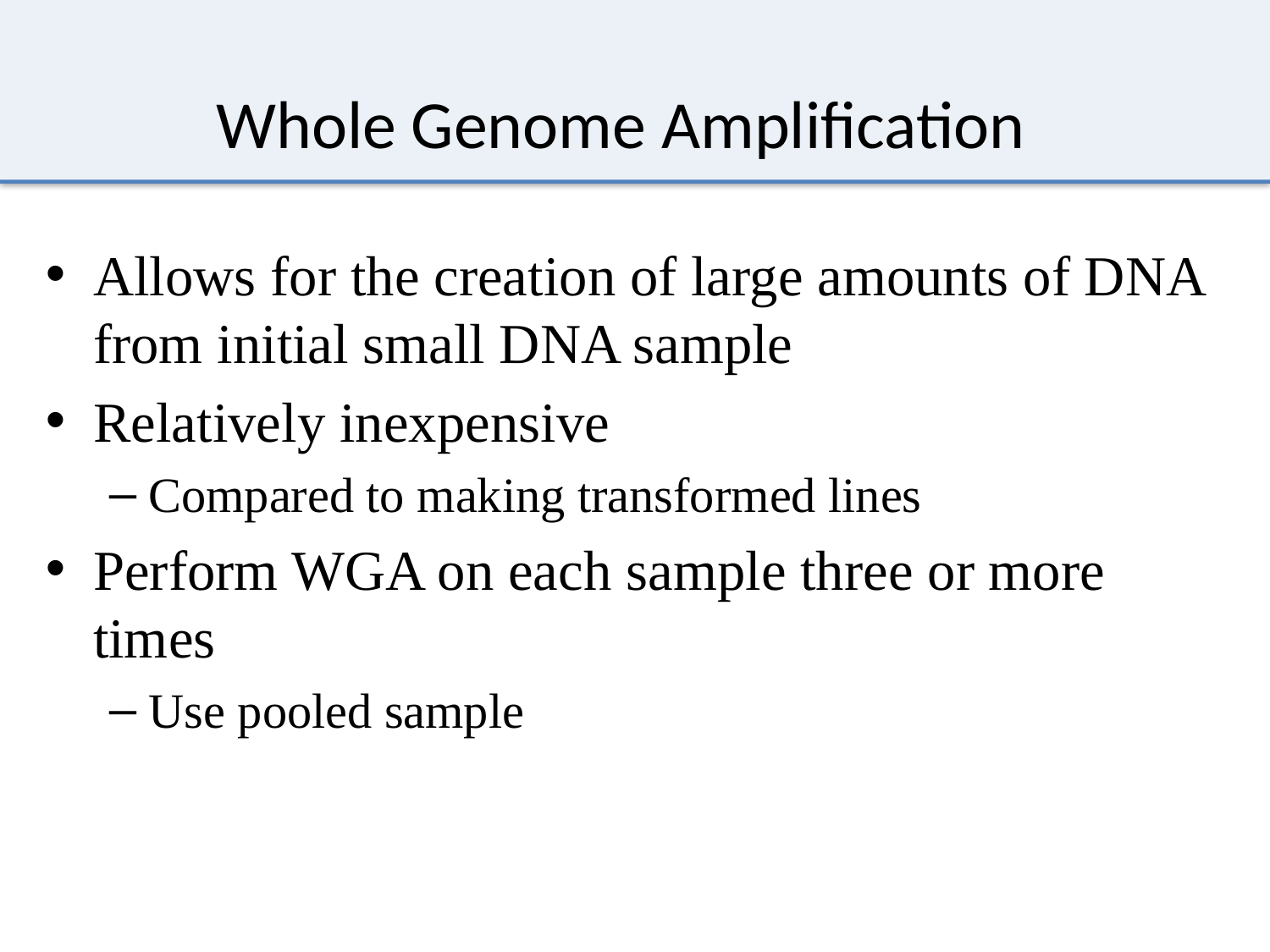

# Whole Genome Amplification
Allows for the creation of large amounts of DNA from initial small DNA sample
Relatively inexpensive
Compared to making transformed lines
Perform WGA on each sample three or more times
Use pooled sample